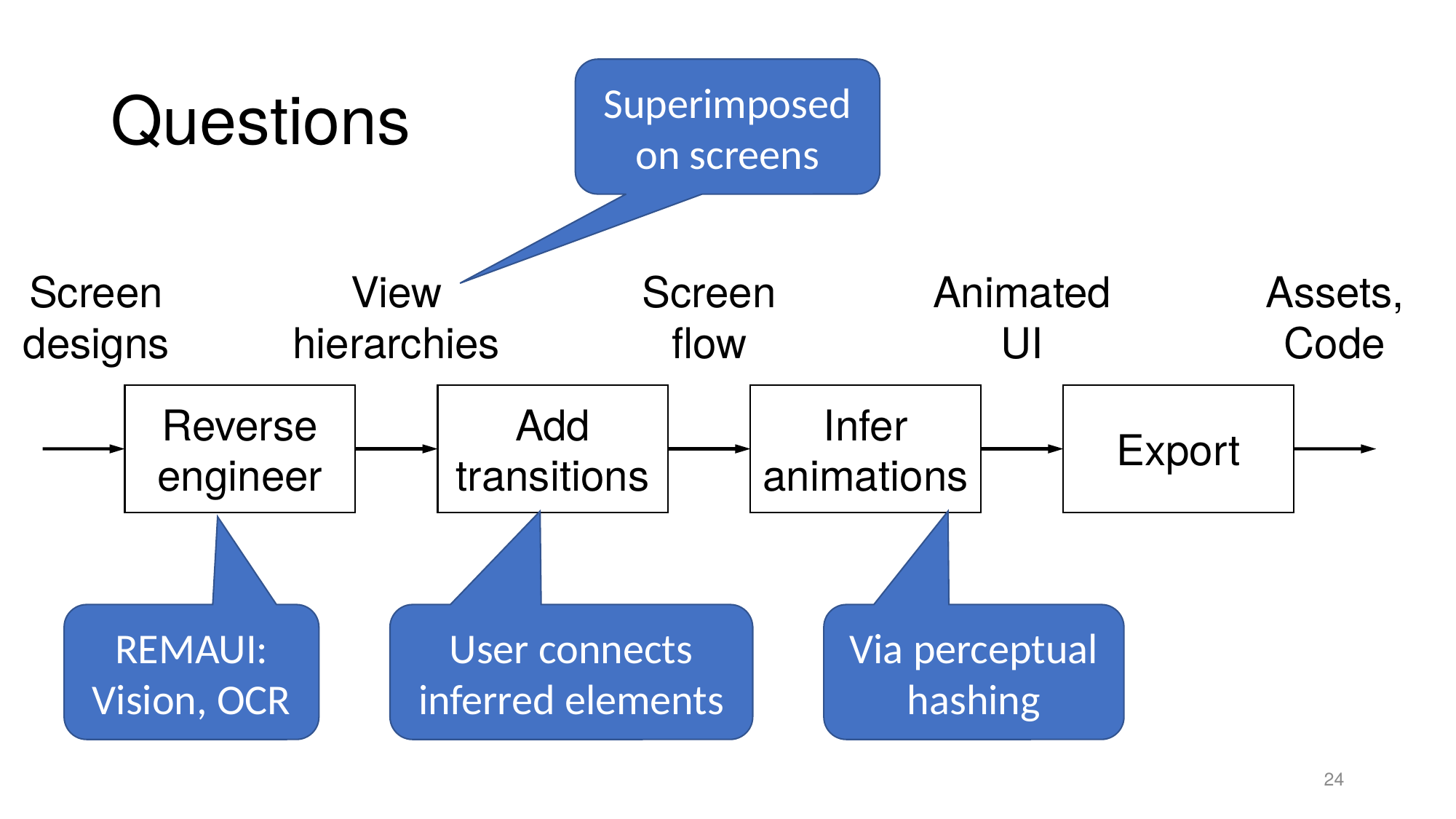

# Questions
Superimposed on screens
Assets,
Code
Screen
designs
View
hierarchies
Screen
flow
Animated
UI
Reverse
engineer
Add
transitions
Infer
animations
Export
REMAUI: Vision, OCR
User connects inferred elements
Via perceptual hashing
24